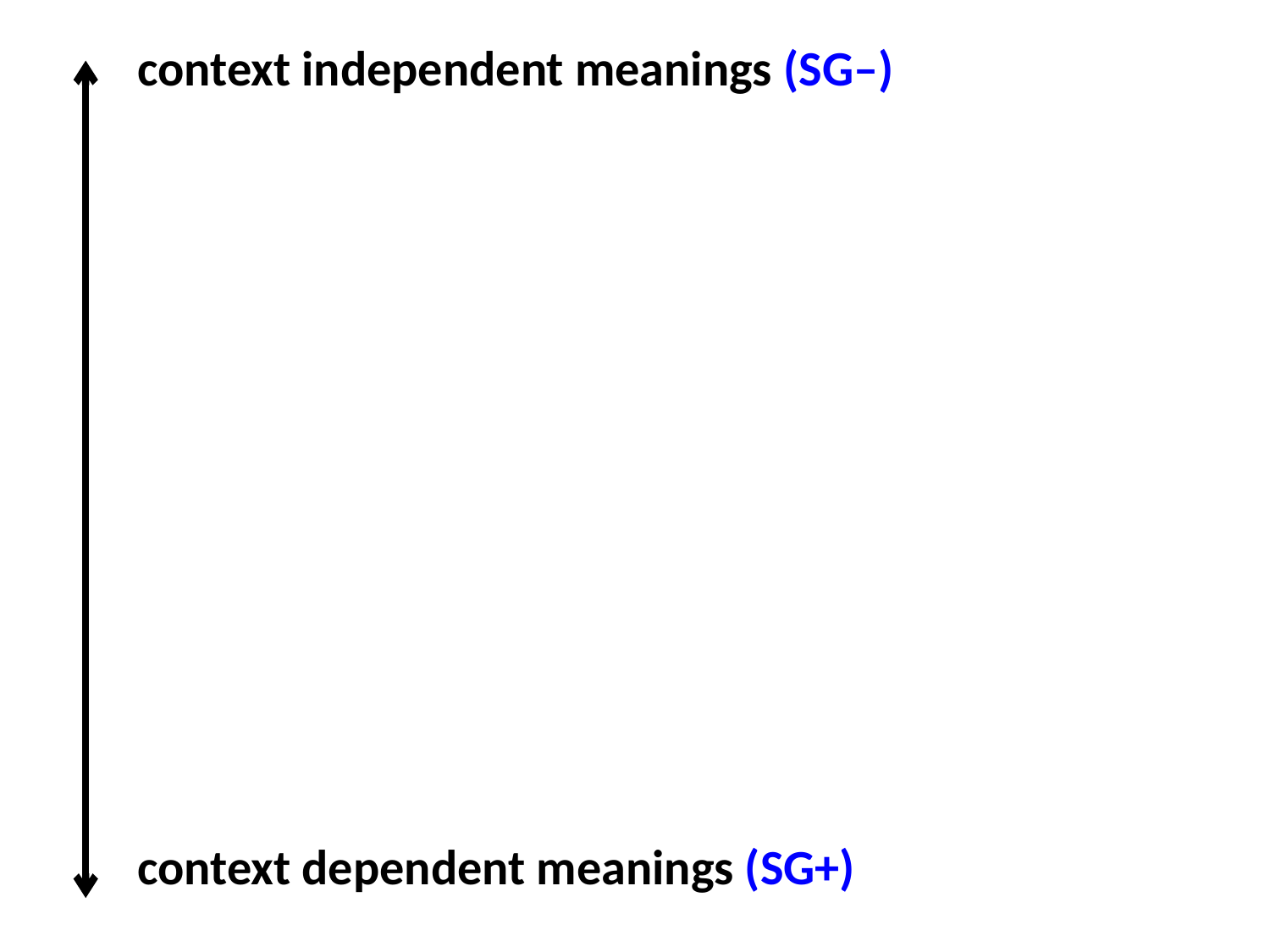

context independent meanings (SG–)
context dependent meanings (SG+)